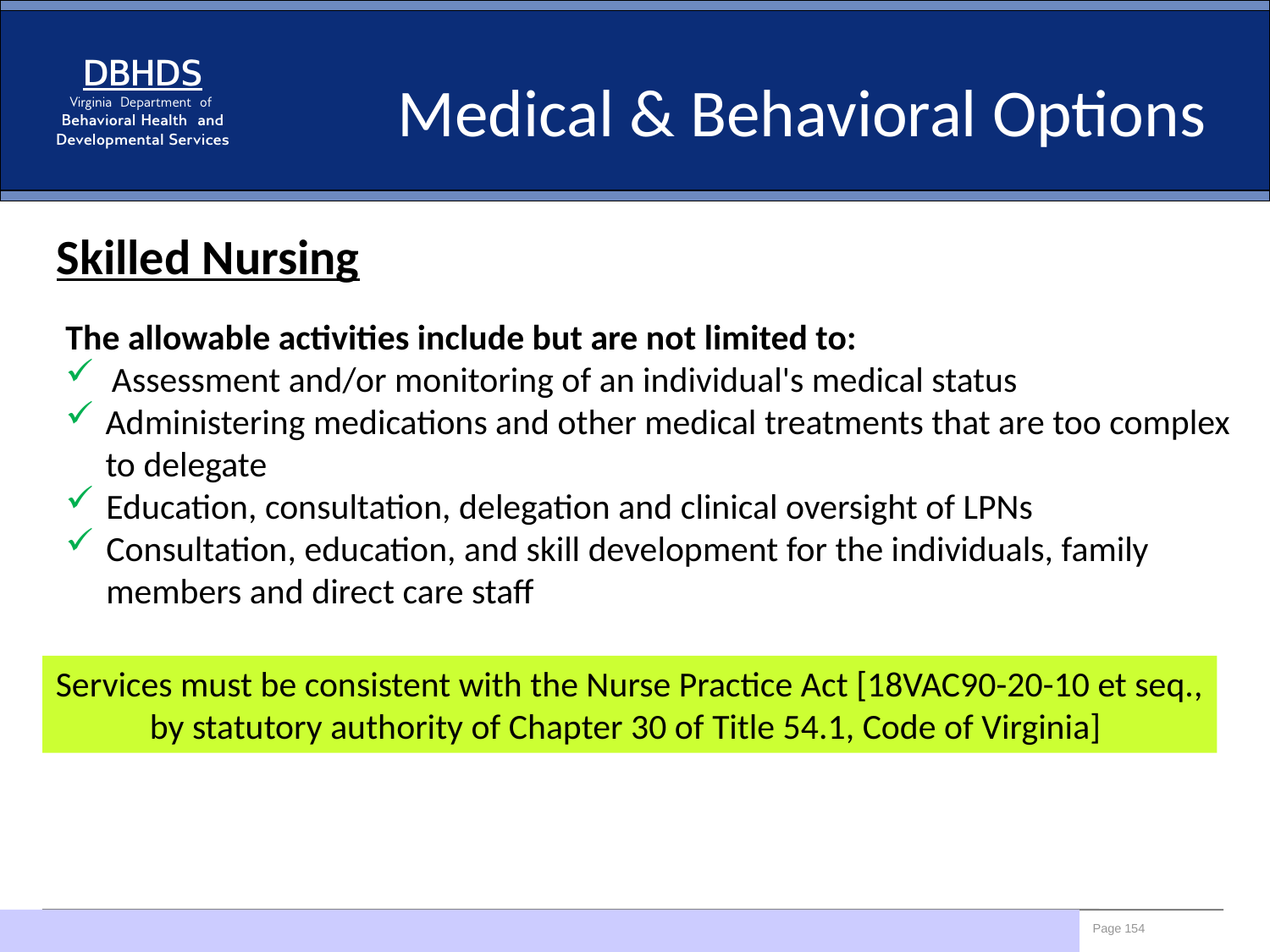

Medical & Behavioral Options
Skilled Nursing
The allowable activities include but are not limited to:
  Assessment and/or monitoring of an individual's medical status
Administering medications and other medical treatments that are too complex to delegate
Education, consultation, delegation and clinical oversight of LPNs
Consultation, education, and skill development for the individuals, family members and direct care staff
Services must be consistent with the Nurse Practice Act [18VAC90-20-10 et seq., by statutory authority of Chapter 30 of Title 54.1, Code of Virginia]